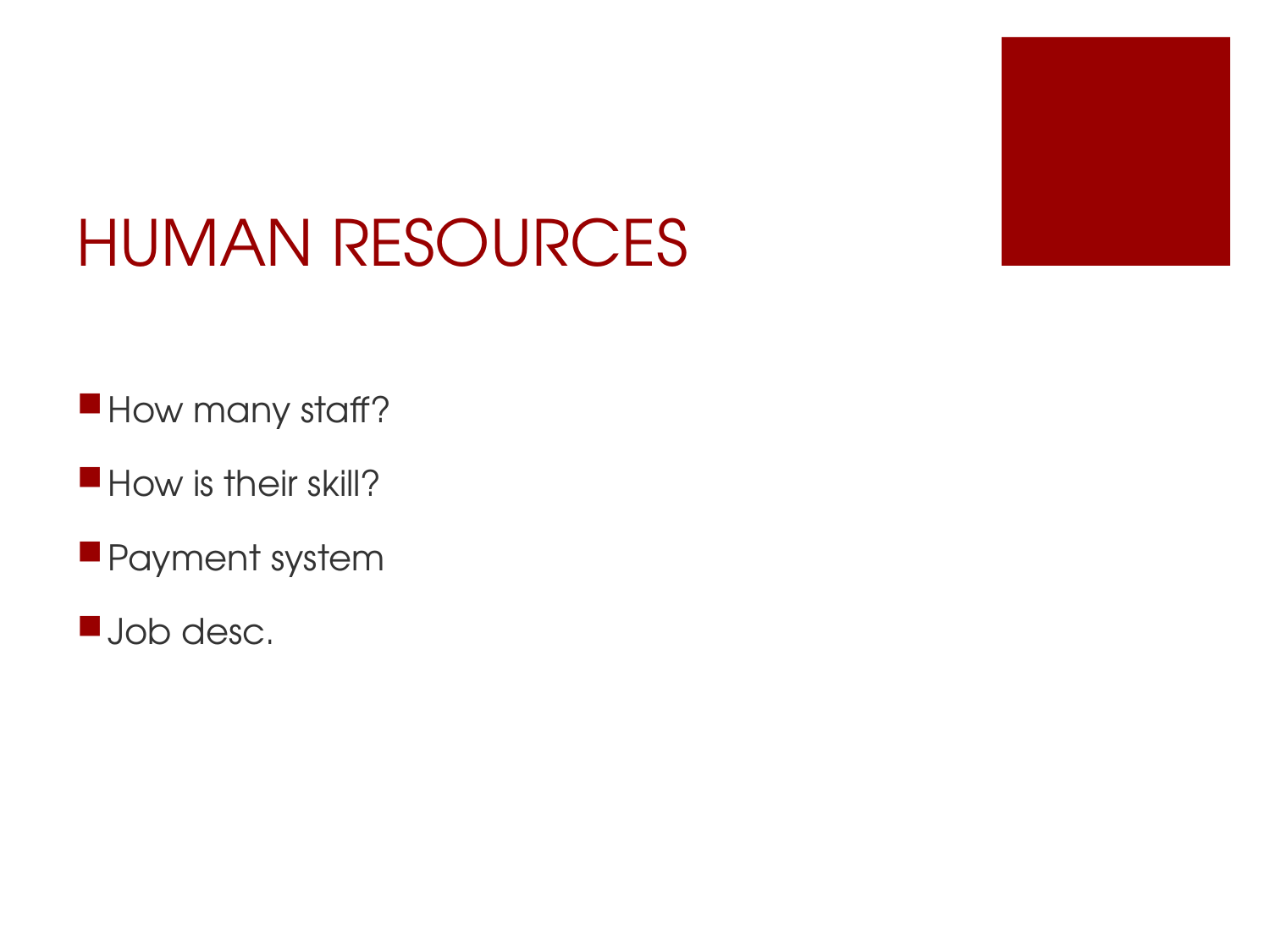

# HUMAN RESOURCES

How many staff?
How is their skill?
Payment system
Job desc.